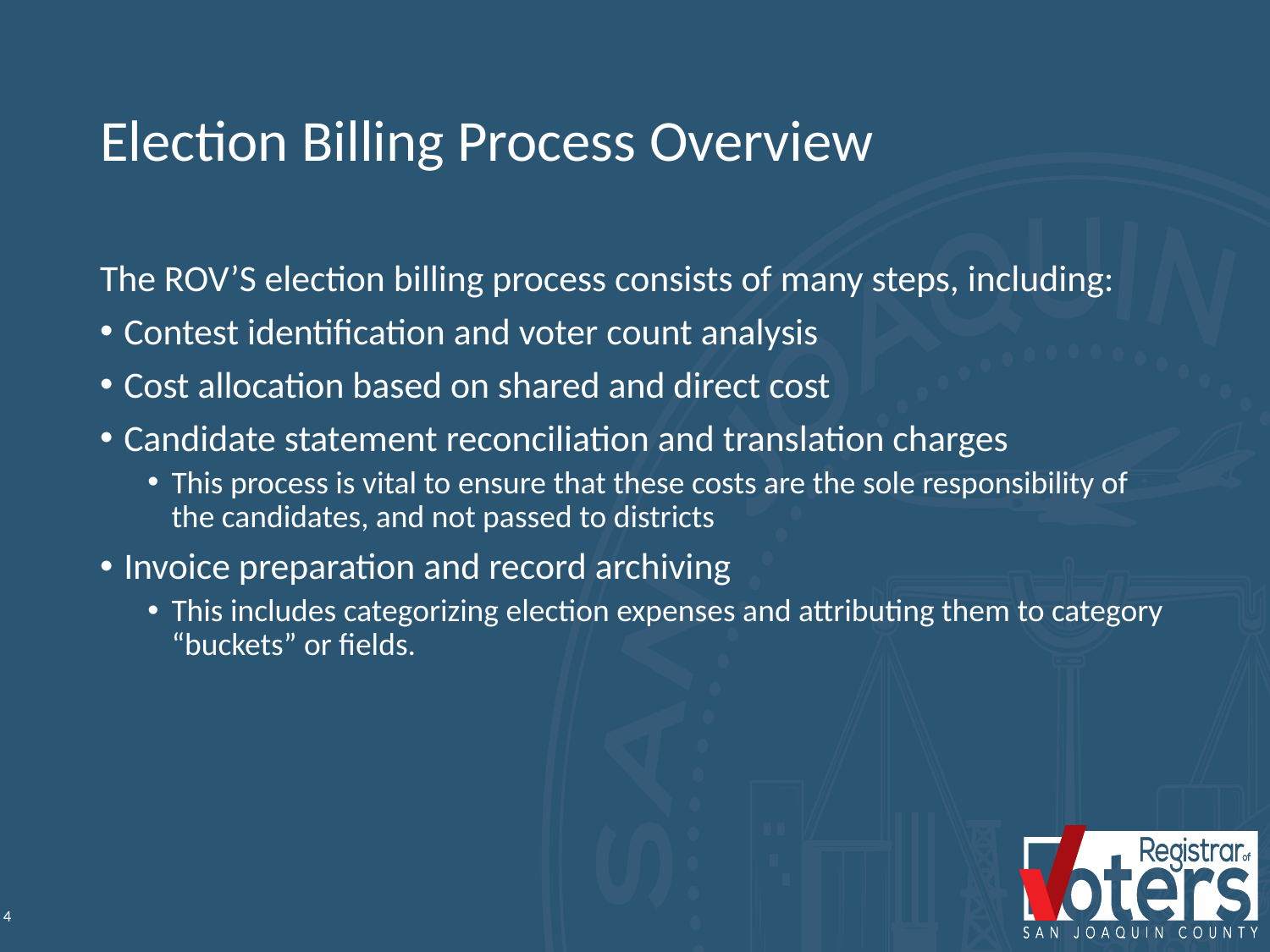

# Election Billing Process Overview
The ROV’S election billing process consists of many steps, including:
Contest identification and voter count analysis
Cost allocation based on shared and direct cost
Candidate statement reconciliation and translation charges
This process is vital to ensure that these costs are the sole responsibility of the candidates, and not passed to districts
Invoice preparation and record archiving
This includes categorizing election expenses and attributing them to category “buckets” or fields.